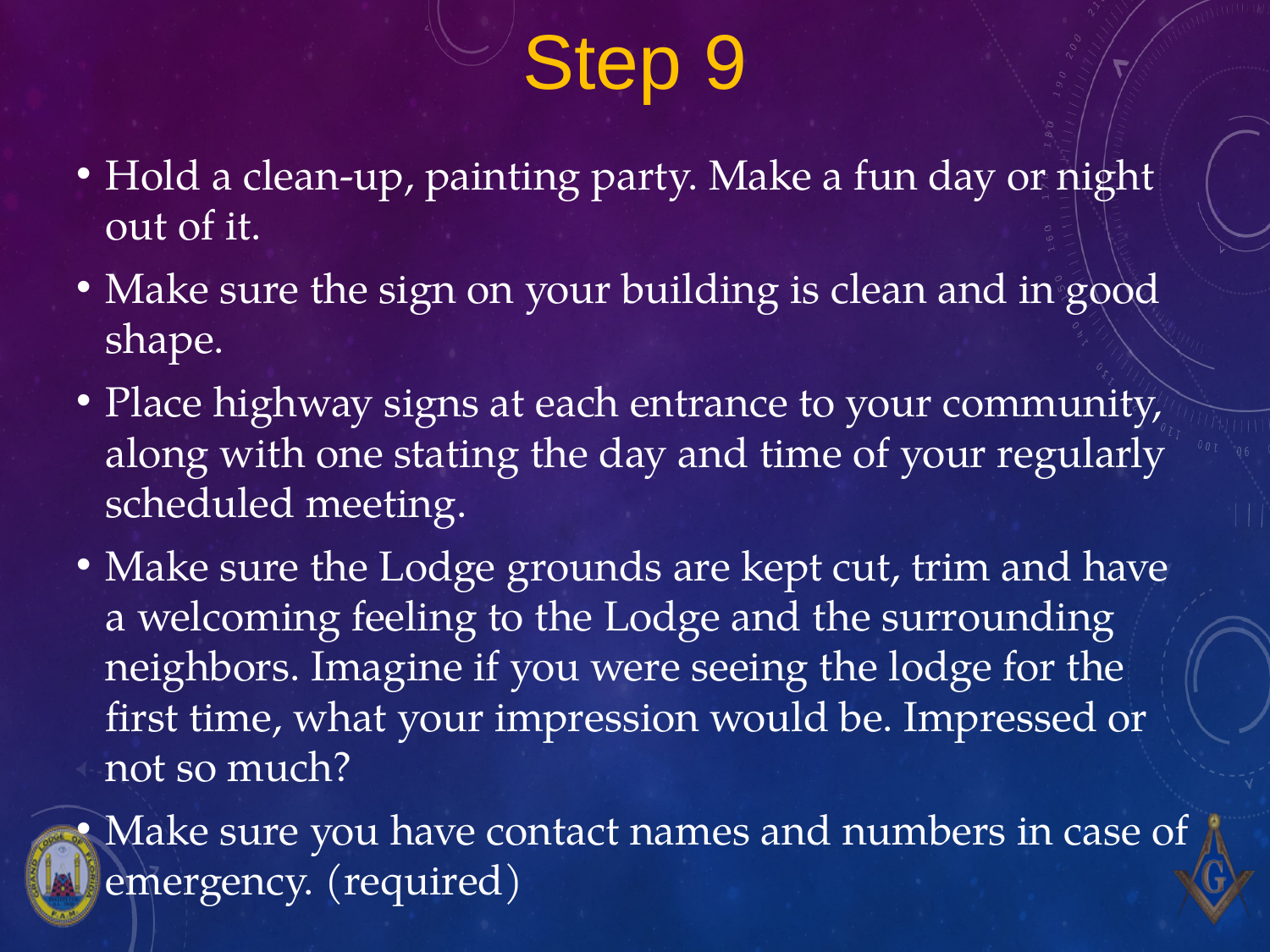

# Step 9
Hold a clean-up, painting party. Make a fun day or night out of it.
Make sure the sign on your building is clean and in good shape.
Place highway signs at each entrance to your community, along with one stating the day and time of your regularly scheduled meeting.
Make sure the Lodge grounds are kept cut, trim and have a welcoming feeling to the Lodge and the surrounding neighbors. Imagine if you were seeing the lodge for the first time, what your impression would be. Impressed or not so much?
Make sure you have contact names and numbers in case of emergency. (required)